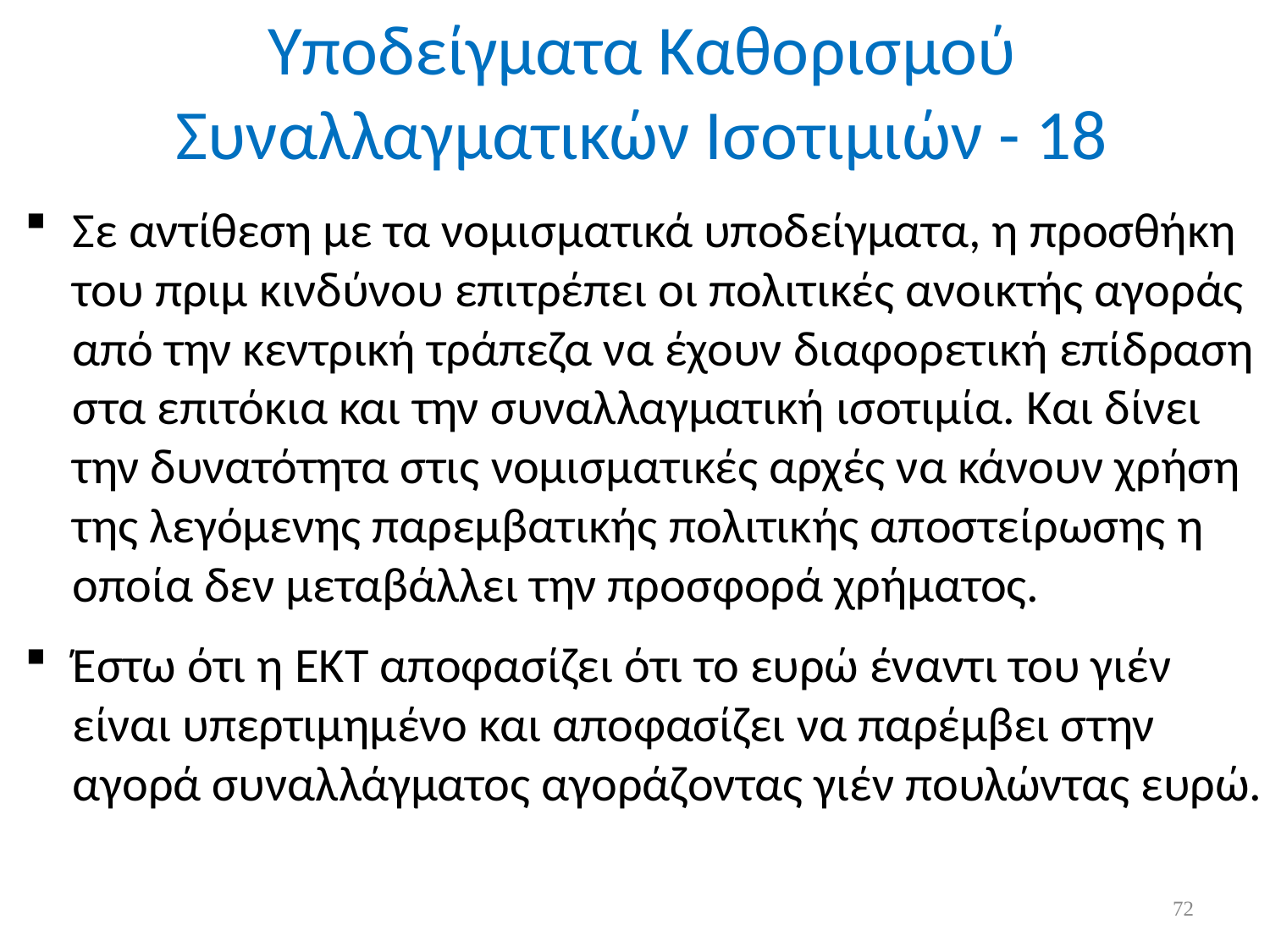

# Υποδείγματα Καθορισμού Συναλλαγματικών Ισοτιμιών - 18
Σε αντίθεση με τα νομισματικά υποδείγματα, η προσθήκη του πριμ κινδύνου επιτρέπει οι πολιτικές ανοικτής αγοράς από την κεντρική τράπεζα να έχουν διαφορετική επίδραση στα επιτόκια και την συναλλαγματική ισοτιμία. Και δίνει την δυνατότητα στις νομισματικές αρχές να κάνουν χρήση της λεγόμενης παρεμβατικής πολιτικής αποστείρωσης η οποία δεν μεταβάλλει την προσφορά χρήματος.
Έστω ότι η ΕΚΤ αποφασίζει ότι το ευρώ έναντι του γιέν είναι υπερτιμημένο και αποφασίζει να παρέμβει στην αγορά συναλλάγματος αγοράζοντας γιέν πουλώντας ευρώ.

72